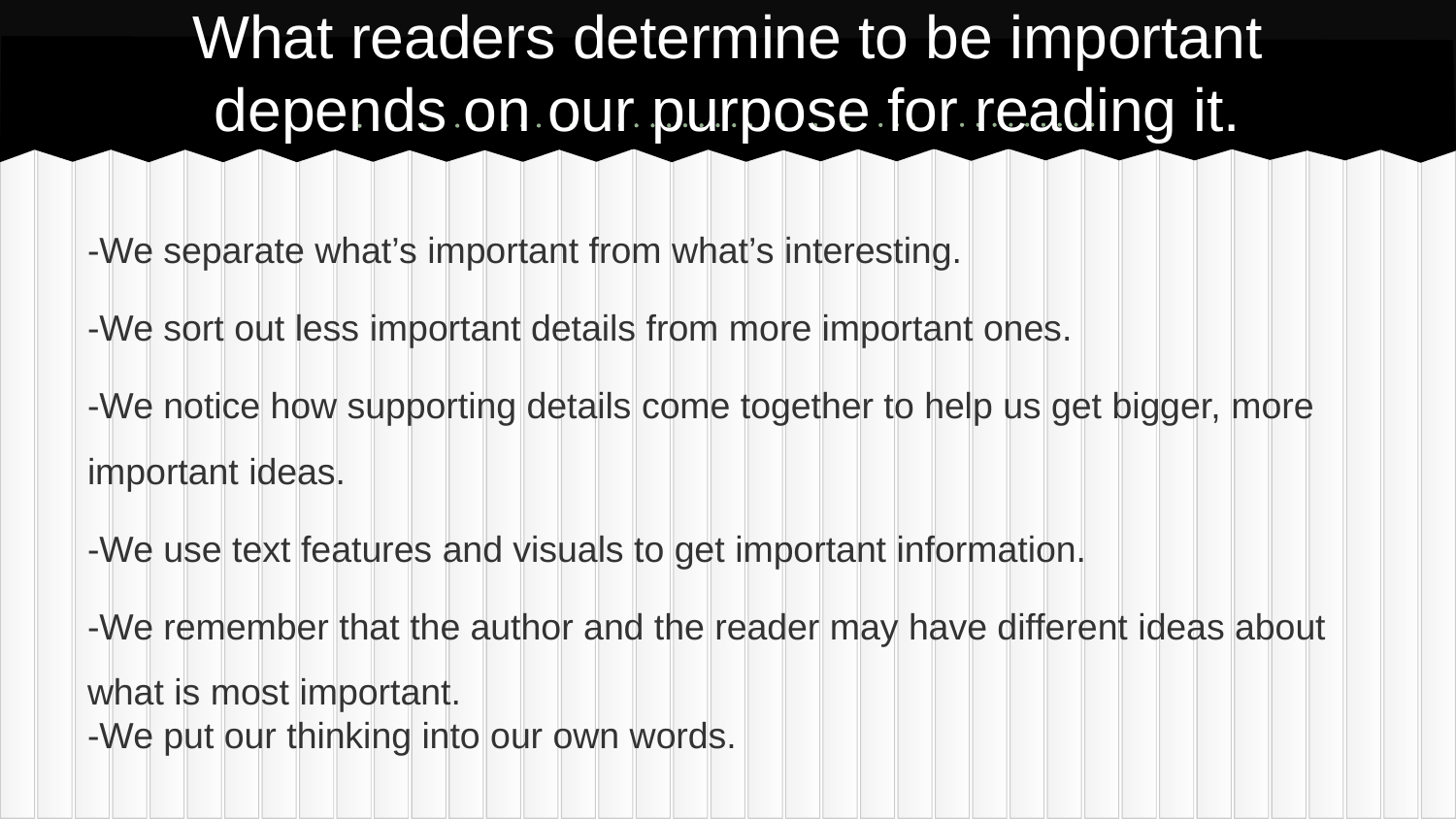

# What readers determine to be important depends on our purpose for reading it.
-We separate what’s important from what’s interesting.
-We sort out less important details from more important ones.
-We notice how supporting details come together to help us get bigger, more important ideas.
-We use text features and visuals to get important information.
-We remember that the author and the reader may have different ideas about what is most important.
-We put our thinking into our own words.